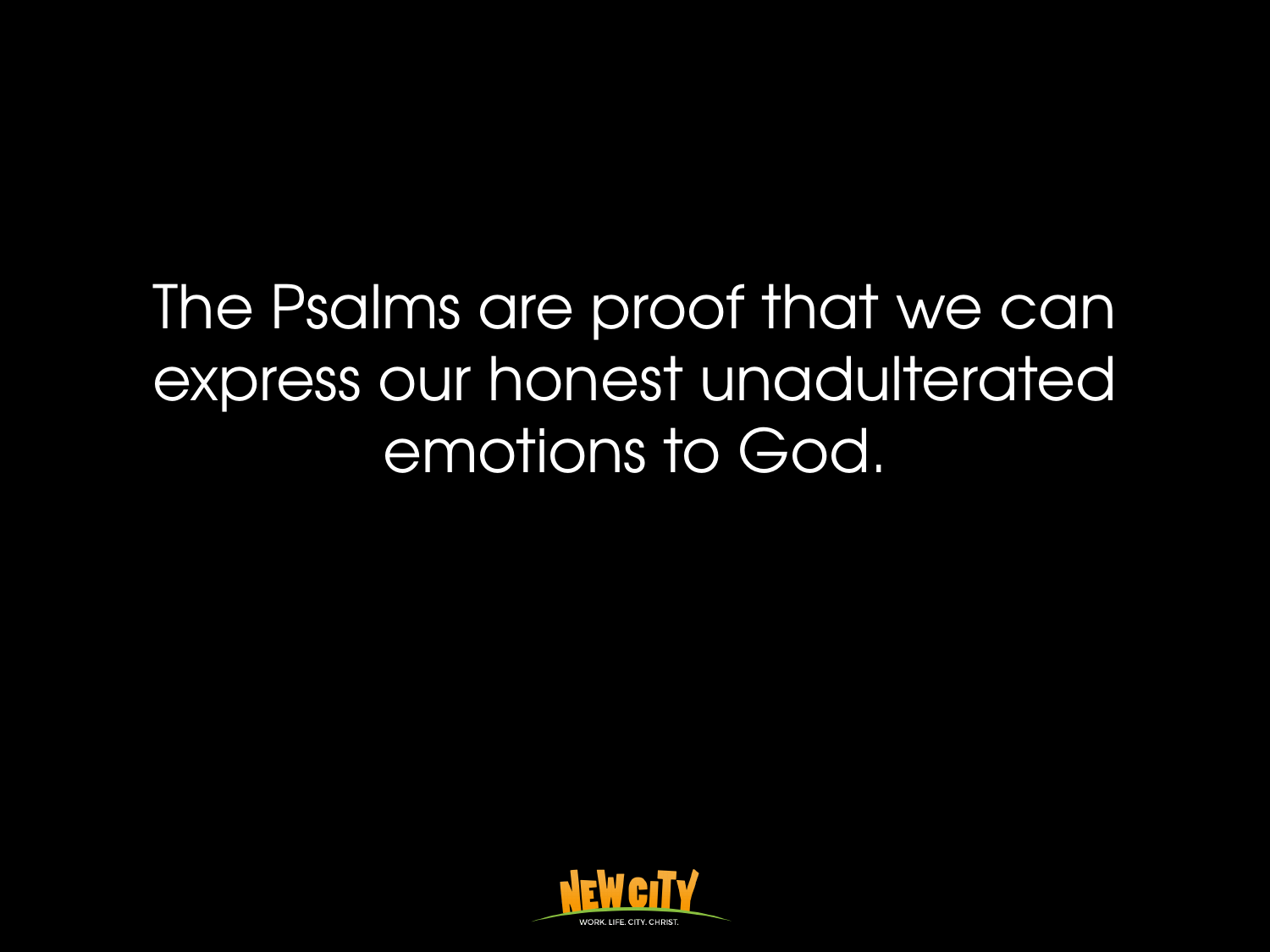

The Psalms are proof that we can express our honest unadulterated emotions to God.